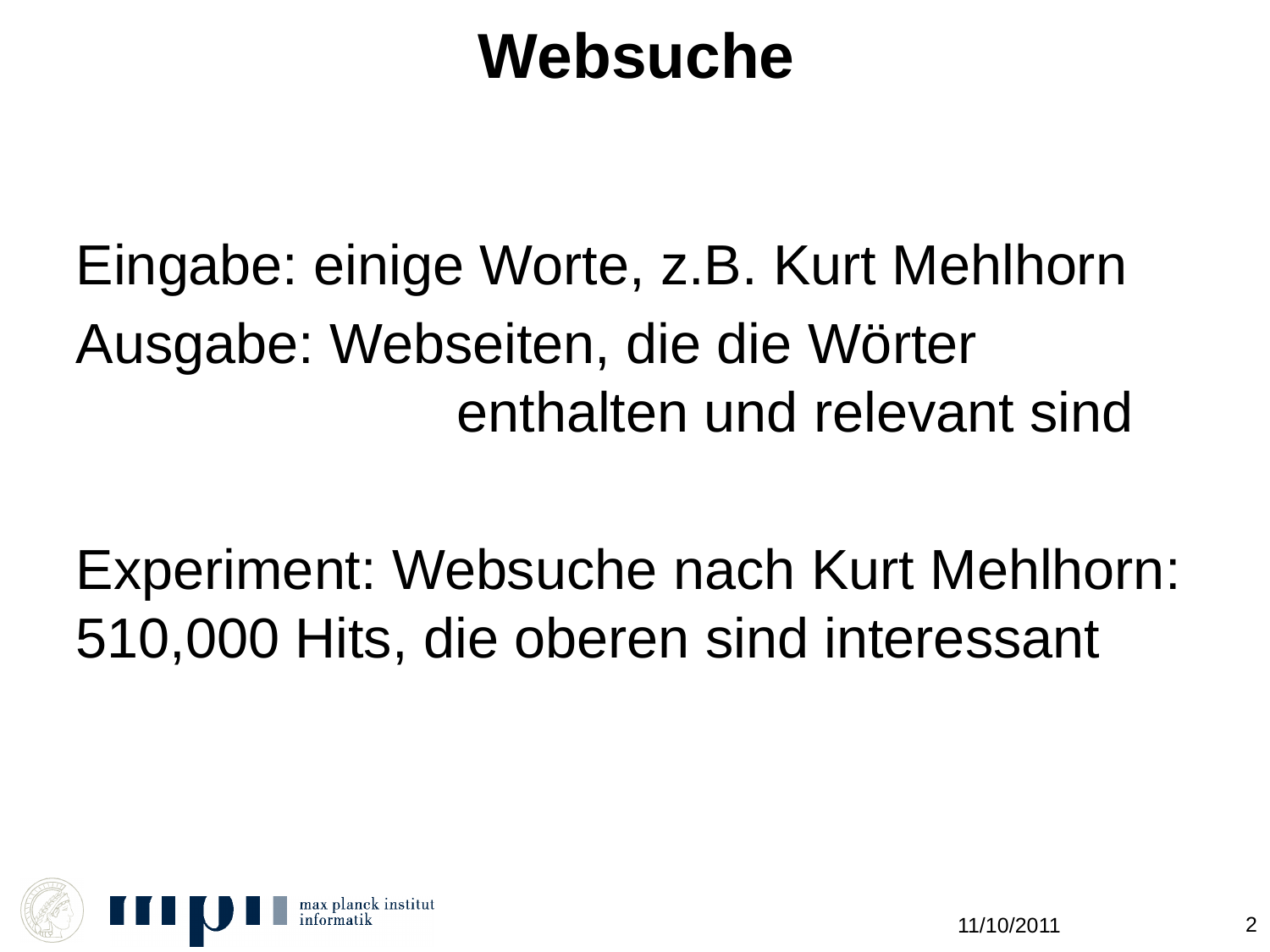

# Websuche
Eingabe: einige Worte, z.B. Kurt Mehlhorn
Ausgabe: Webseiten, die die Wörter 				enthalten und relevant sind

Experiment: Websuche nach Kurt Mehlhorn: 510,000 Hits, die oberen sind interessant
2
11/10/2011